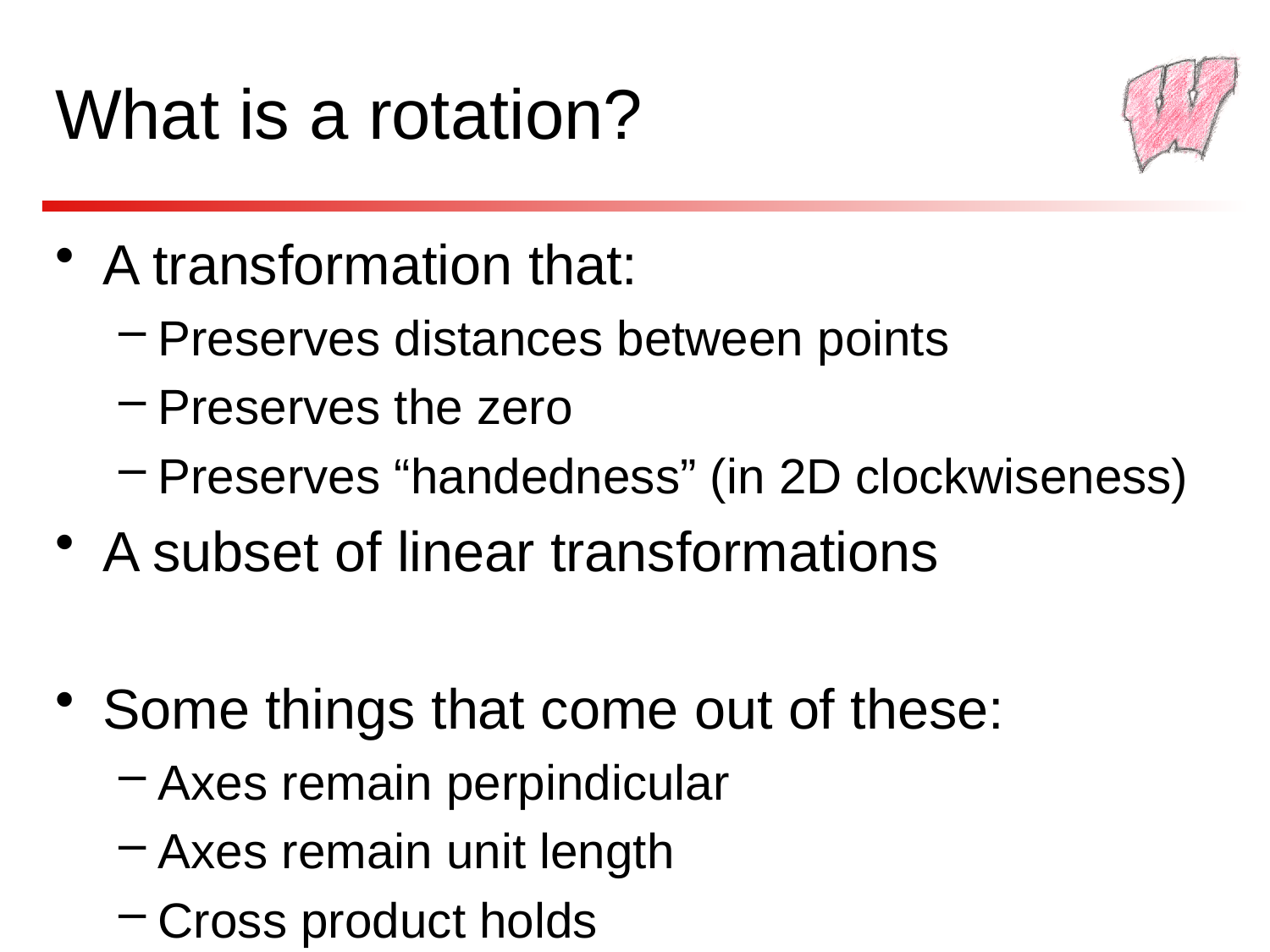

# What is a rotation?
A transformation that:
Preserves distances between points
Preserves the zero
Preserves “handedness” (in 2D clockwiseness)
A subset of linear transformations

Some things that come out of these:
Axes remain perpindicular
Axes remain unit length
Cross product holds